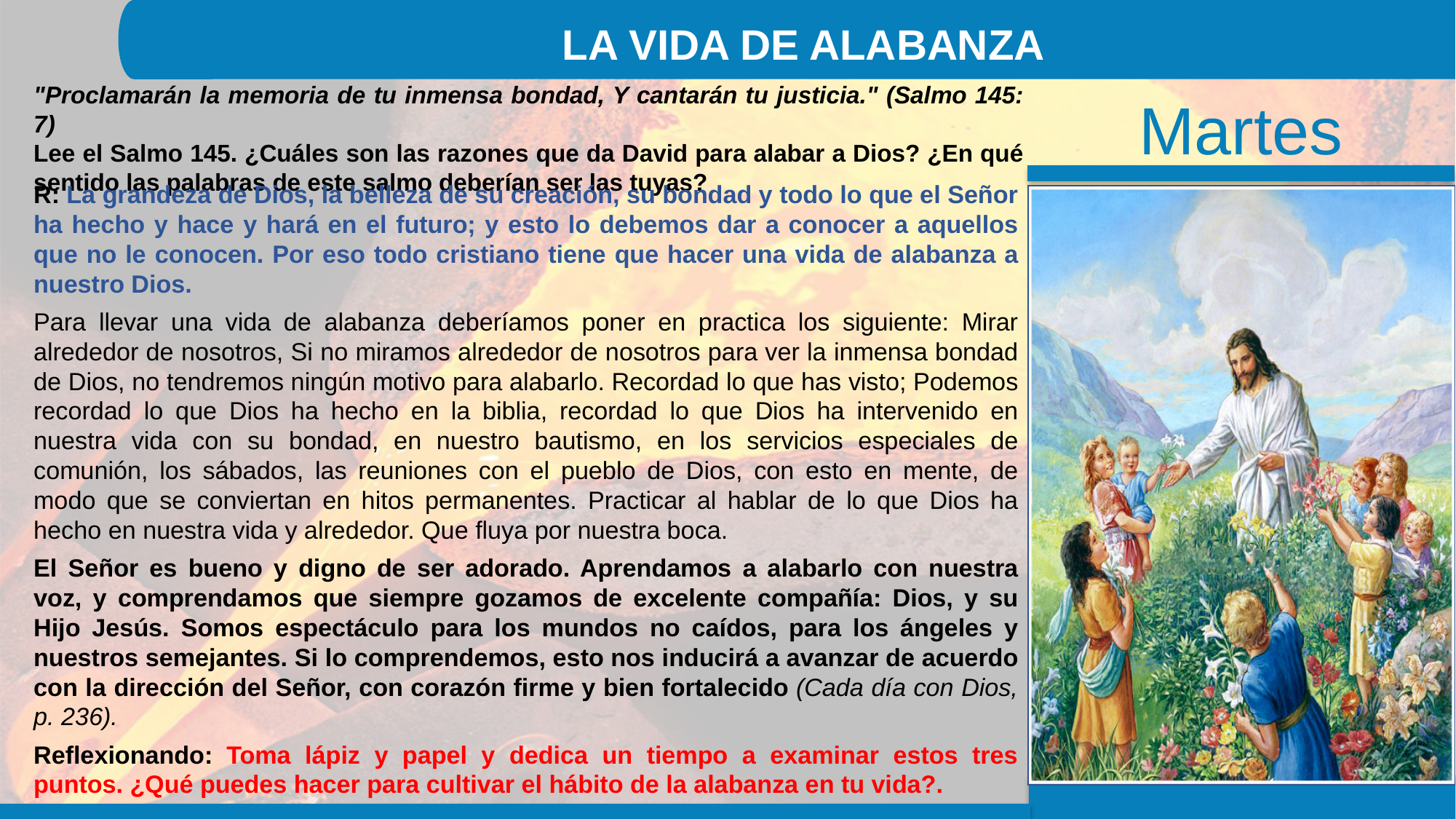

LA VIDA DE ALABANZA
"Proclamarán la memoria de tu inmensa bondad, Y cantarán tu justicia." (Salmo 145: 7)
Lee el Salmo 145. ¿Cuáles son las razones que da David para alabar a Dios? ¿En qué sentido las palabras de este salmo deberían ser las tuyas?
R: La grandeza de Dios, la belleza de su creación, su bondad y todo lo que el Señor ha hecho y hace y hará en el futuro; y esto lo debemos dar a conocer a aquellos que no le conocen. Por eso todo cristiano tiene que hacer una vida de alabanza a nuestro Dios.
Para llevar una vida de alabanza deberíamos poner en practica los siguiente: Mirar alrededor de nosotros, Si no miramos alrededor de nosotros para ver la inmensa bondad de Dios, no tendremos ningún motivo para alabarlo. Recordad lo que has visto; Podemos recordad lo que Dios ha hecho en la biblia, recordad lo que Dios ha intervenido en nuestra vida con su bondad, en nuestro bautismo, en los servicios especiales de comunión, los sábados, las reuniones con el pueblo de Dios, con esto en mente, de modo que se conviertan en hitos permanentes. Practicar al hablar de lo que Dios ha hecho en nuestra vida y alrededor. Que fluya por nuestra boca.
El Señor es bueno y digno de ser adorado. Aprendamos a alabarlo con nuestra voz, y comprendamos que siempre gozamos de excelente compañía: Dios, y su Hijo Jesús. Somos espectáculo para los mundos no caídos, para los ángeles y nuestros semejantes. Si lo comprendemos, esto nos inducirá a avanzar de acuerdo con la dirección del Señor, con corazón firme y bien fortalecido (Cada día con Dios, p. 236).
Reflexionando: Toma lápiz y papel y dedica un tiempo a examinar estos tres puntos. ¿Qué puedes hacer para cultivar el hábito de la alabanza en tu vida?.